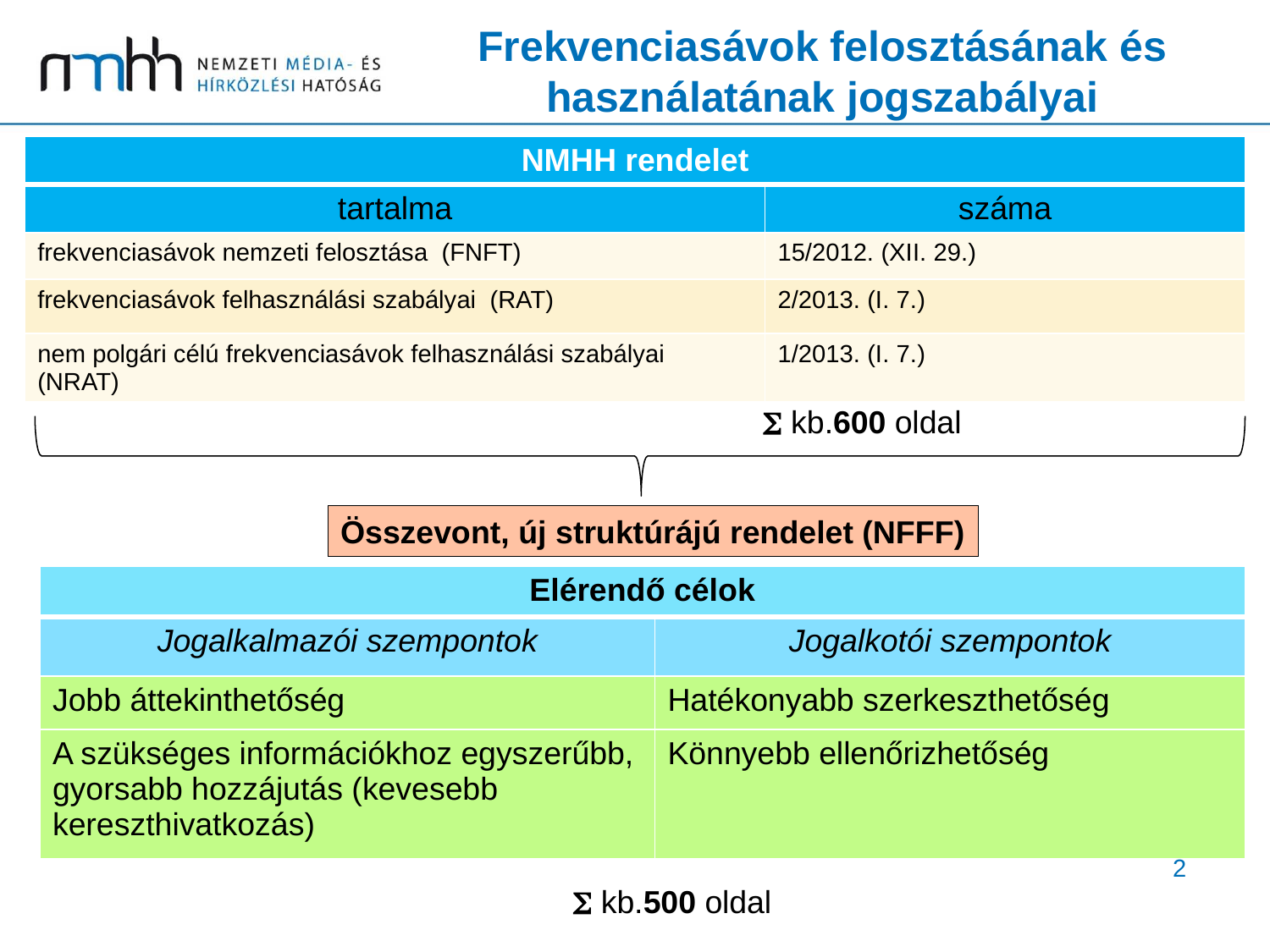

# Frekvenciasávok felosztásának és használatának jogszabályai
| NMHH rendelet |  |
| --- | --- |
| tartalma | száma |
| frekvenciasávok nemzeti felosztása (FNFT) | 15/2012. (XII. 29.) |
| frekvenciasávok felhasználási szabályai (RAT) | 2/2013. (I. 7.) |
| nem polgári célú frekvenciasávok felhasználási szabályai (NRAT) | 1/2013. (I. 7.) |

Σ kb.600 oldal
Összevont, új struktúrájú rendelet (NFFF)
| Elérendő célok |  |
| --- | --- |
| Jogalkalmazói szempontok | Jogalkotói szempontok |
| Jobb áttekinthetőség | Hatékonyabb szerkeszthetőség |
| A szükséges információkhoz egyszerűbb, gyorsabb hozzájutás (kevesebb kereszthivatkozás) | Könnyebb ellenőrizhetőség |
2
Σ kb.500 oldal